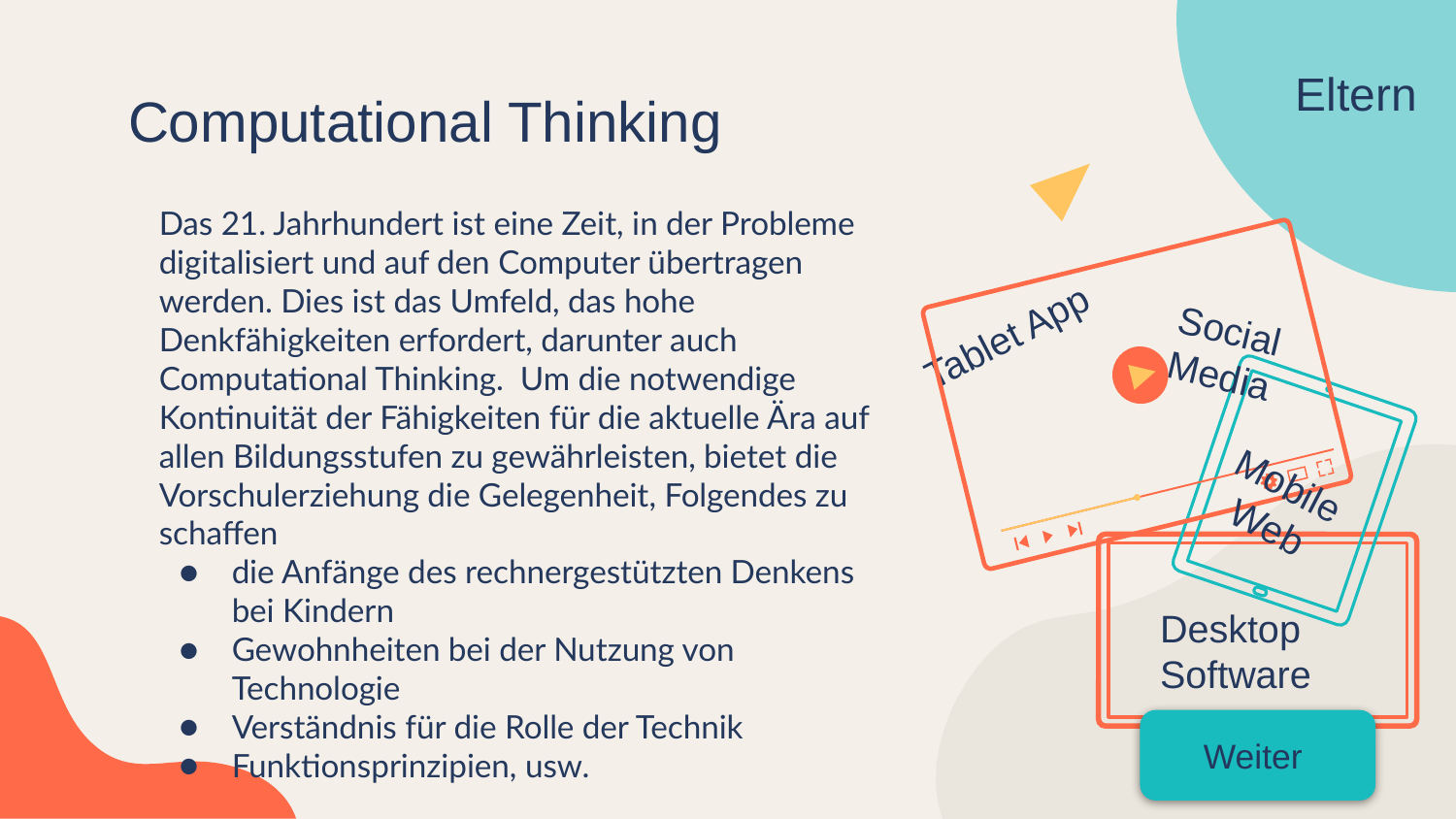

Eltern
Computational Thinking
Das 21. Jahrhundert ist eine Zeit, in der Probleme digitalisiert und auf den Computer übertragen werden. Dies ist das Umfeld, das hohe Denkfähigkeiten erfordert, darunter auch Computational Thinking.  Um die notwendige Kontinuität der Fähigkeiten für die aktuelle Ära auf allen Bildungsstufen zu gewährleisten, bietet die Vorschulerziehung die Gelegenheit, Folgendes zu schaffen
die Anfänge des rechnergestützten Denkens bei Kindern
Gewohnheiten bei der Nutzung von Technologie
Verständnis für die Rolle der Technik
Funktionsprinzipien, usw.

Social Media
Tablet App

Mobile Web

Desktop Software
Weiter